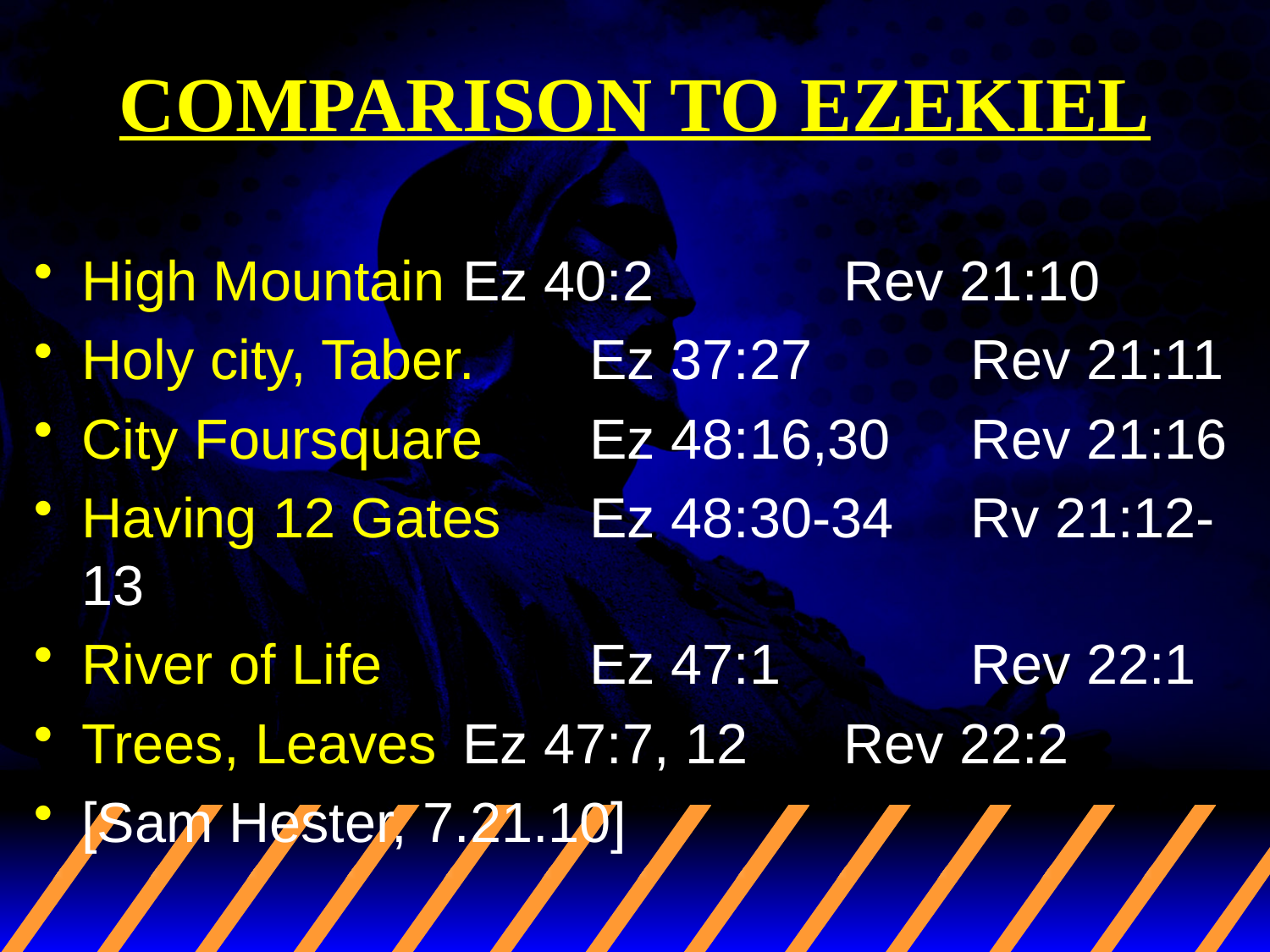

# COMPARISON TO EZEKIEL
High Mountain	Ez 40:2	    	Rev 21:10
Holy city, Taber. 	Ez 37:27	    	Rev 21:11
City Foursquare	Ez 48:16,30 	Rev 21:16
Having 12 Gates	Ez 48:30-34 	Rv 21:12-13
River of Life		Ez 47:1	    	Rev 22:1
Trees, Leaves	Ez 47:7, 12	Rev 22:2
[Sam Hester, 7.21.10]